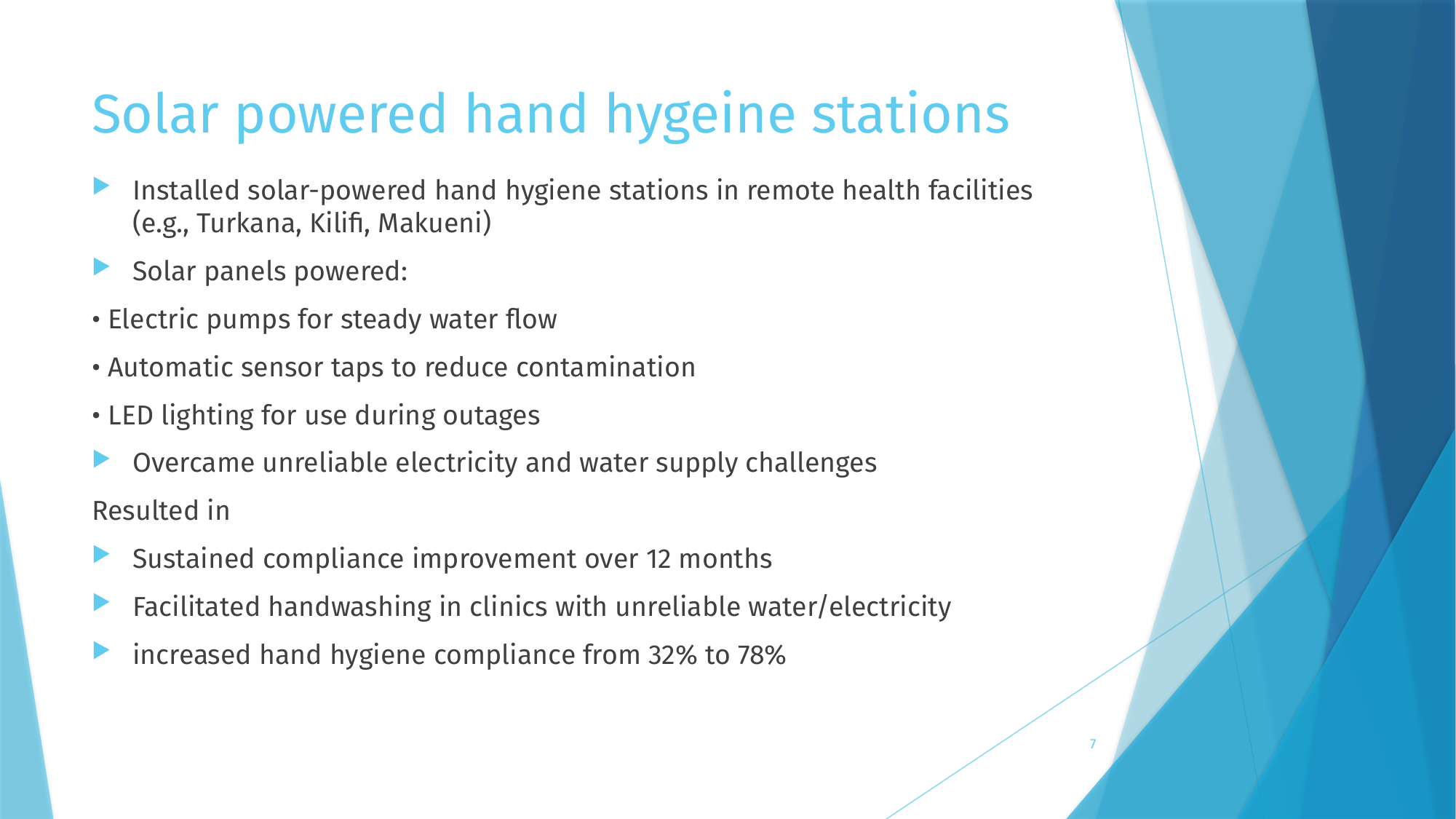

# Solar powered hand hygeine stations
Installed solar-powered hand hygiene stations in remote health facilities (e.g., Turkana, Kilifi, Makueni)
Solar panels powered:
• Electric pumps for steady water flow
• Automatic sensor taps to reduce contamination
• LED lighting for use during outages
Overcame unreliable electricity and water supply challenges
Resulted in
Sustained compliance improvement over 12 months
Facilitated handwashing in clinics with unreliable water/electricity
increased hand hygiene compliance from 32% to 78%

7